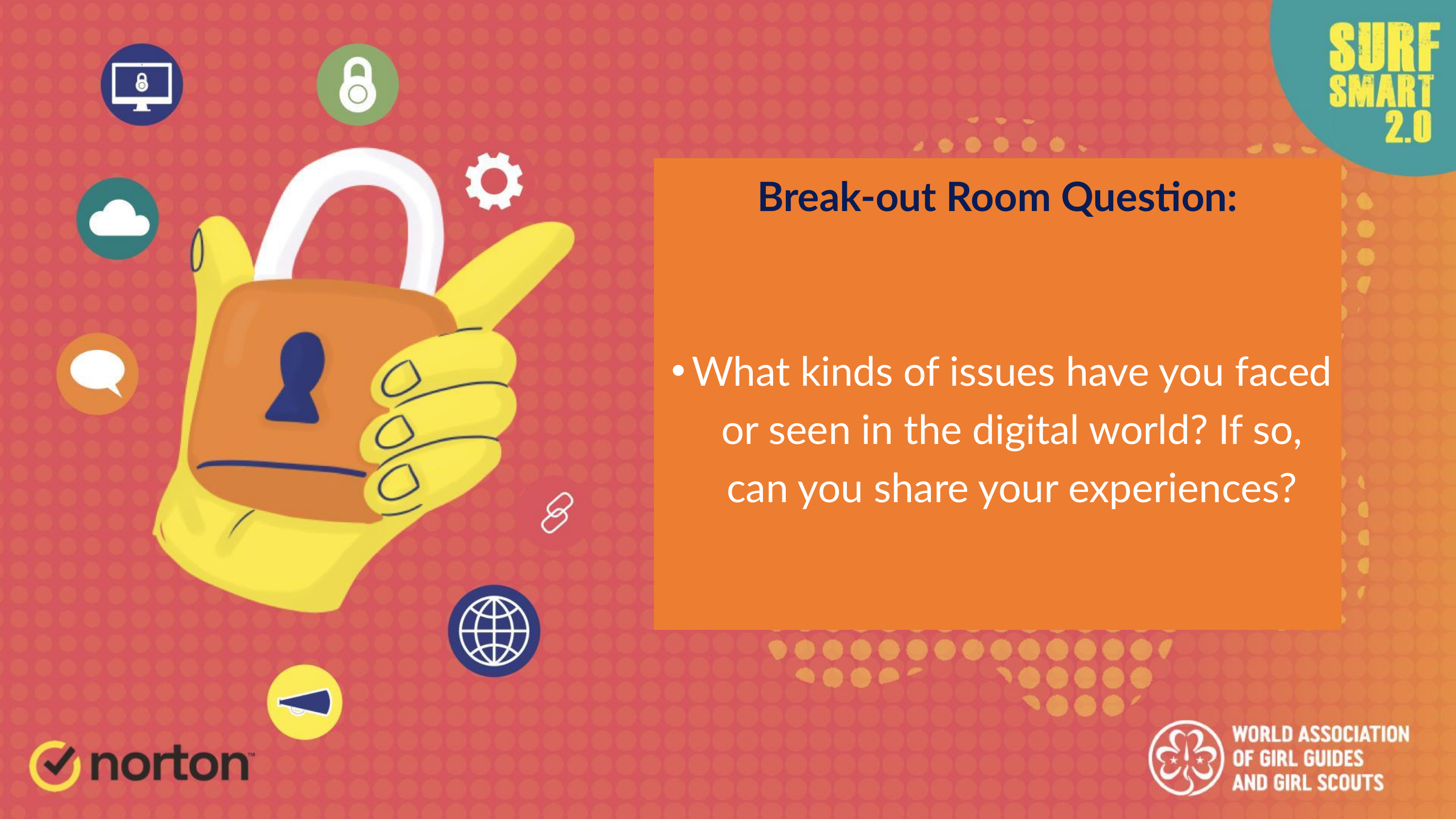

Break-out Room Question:

What kinds of issues have you faced or seen in the digital world? If so, can you share your experiences?